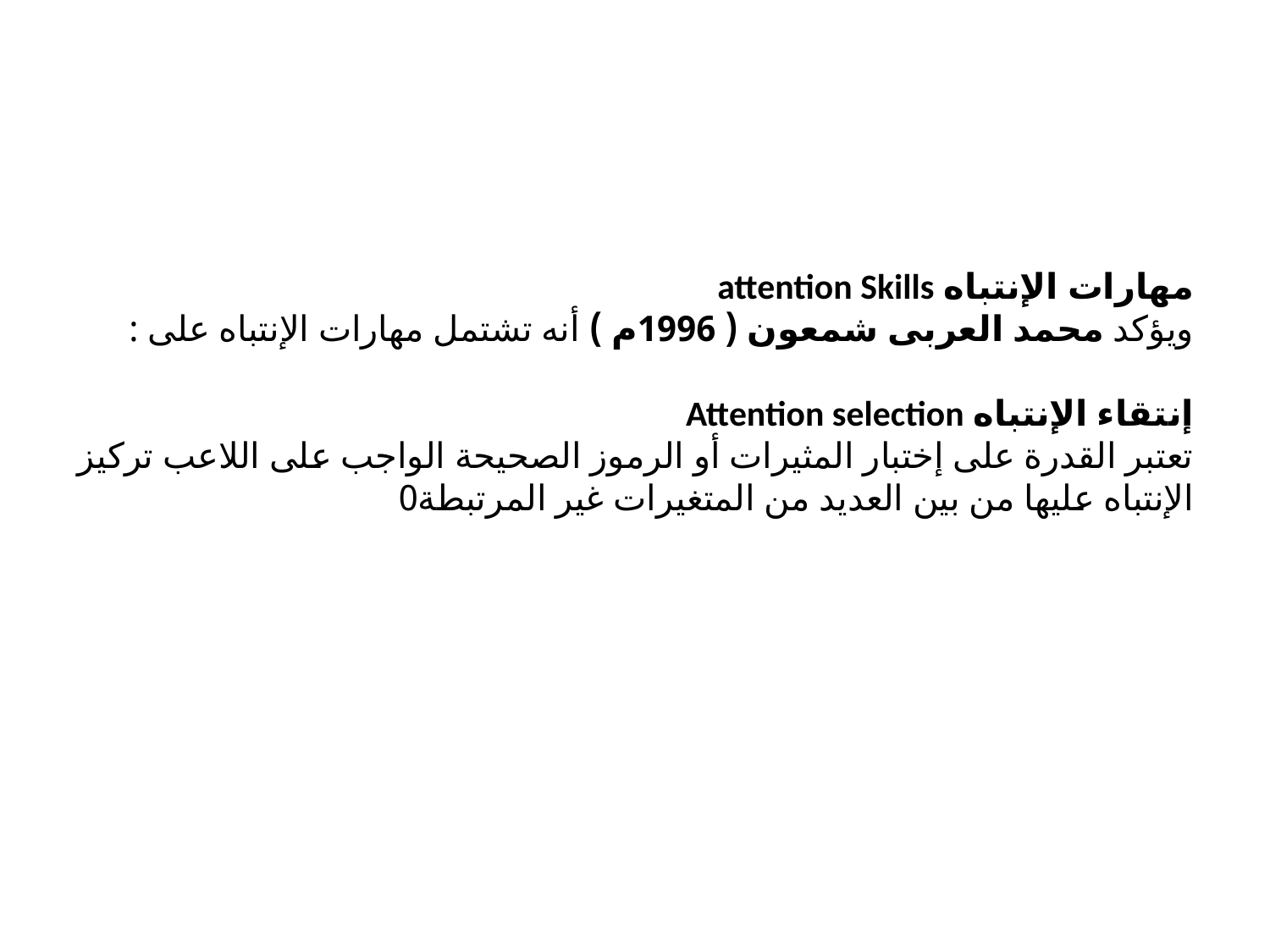

# مهارات الإنتباه attention Skills ويؤكد محمد العربى شمعون ( 1996م ) أنه تشتمل مهارات الإنتباه على :   إنتقاء الإنتباه Attention selection تعتبر القدرة على إختبار المثيرات أو الرموز الصحيحة الواجب على اللاعب تركيز الإنتباه عليها من بين العديد من المتغيرات غير المرتبطة0